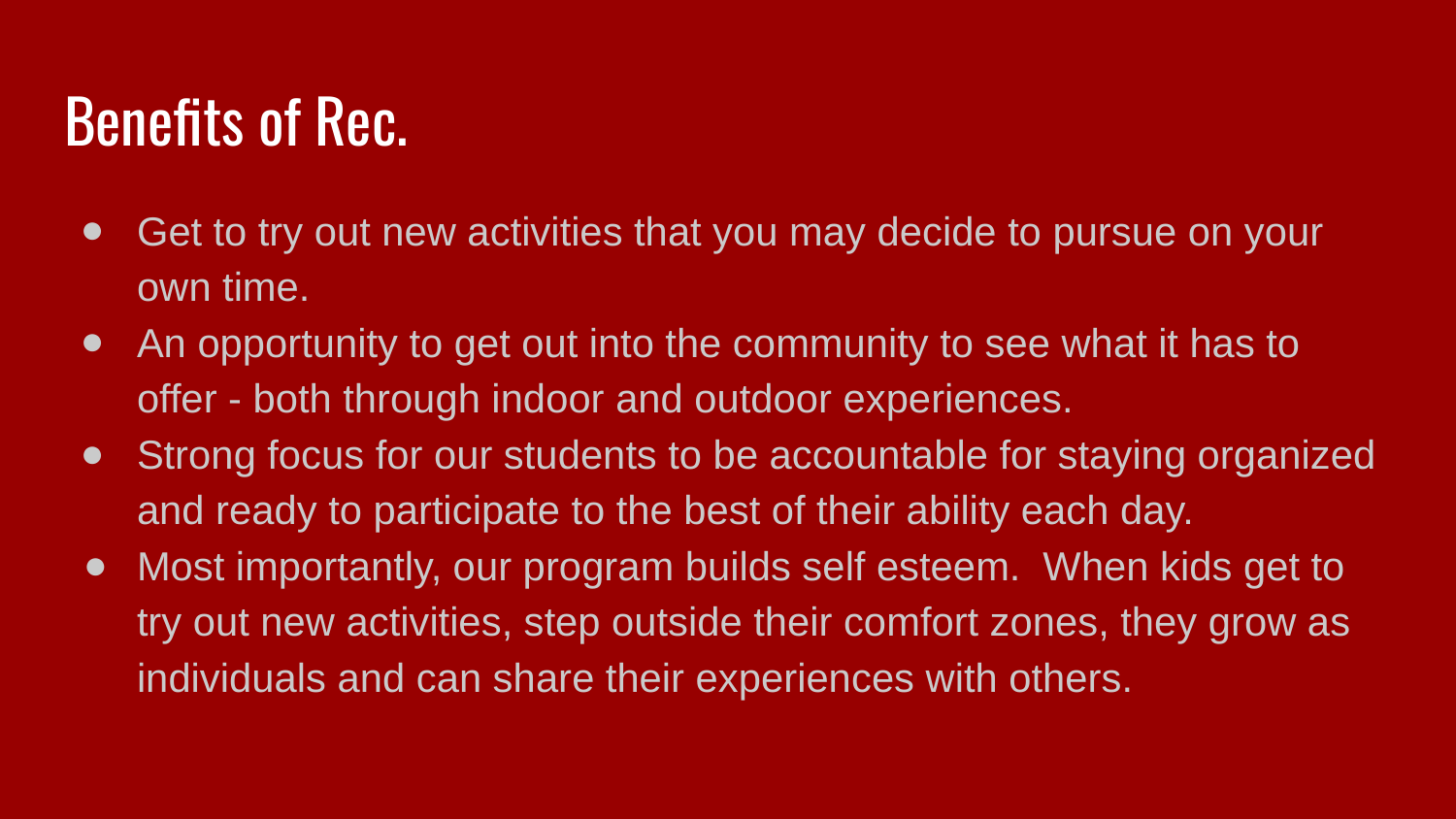

# Benefits of Rec.
Get to try out new activities that you may decide to pursue on your own time.
An opportunity to get out into the community to see what it has to offer - both through indoor and outdoor experiences.
Strong focus for our students to be accountable for staying organized and ready to participate to the best of their ability each day.
Most importantly, our program builds self esteem.  When kids get to try out new activities, step outside their comfort zones, they grow as individuals and can share their experiences with others.